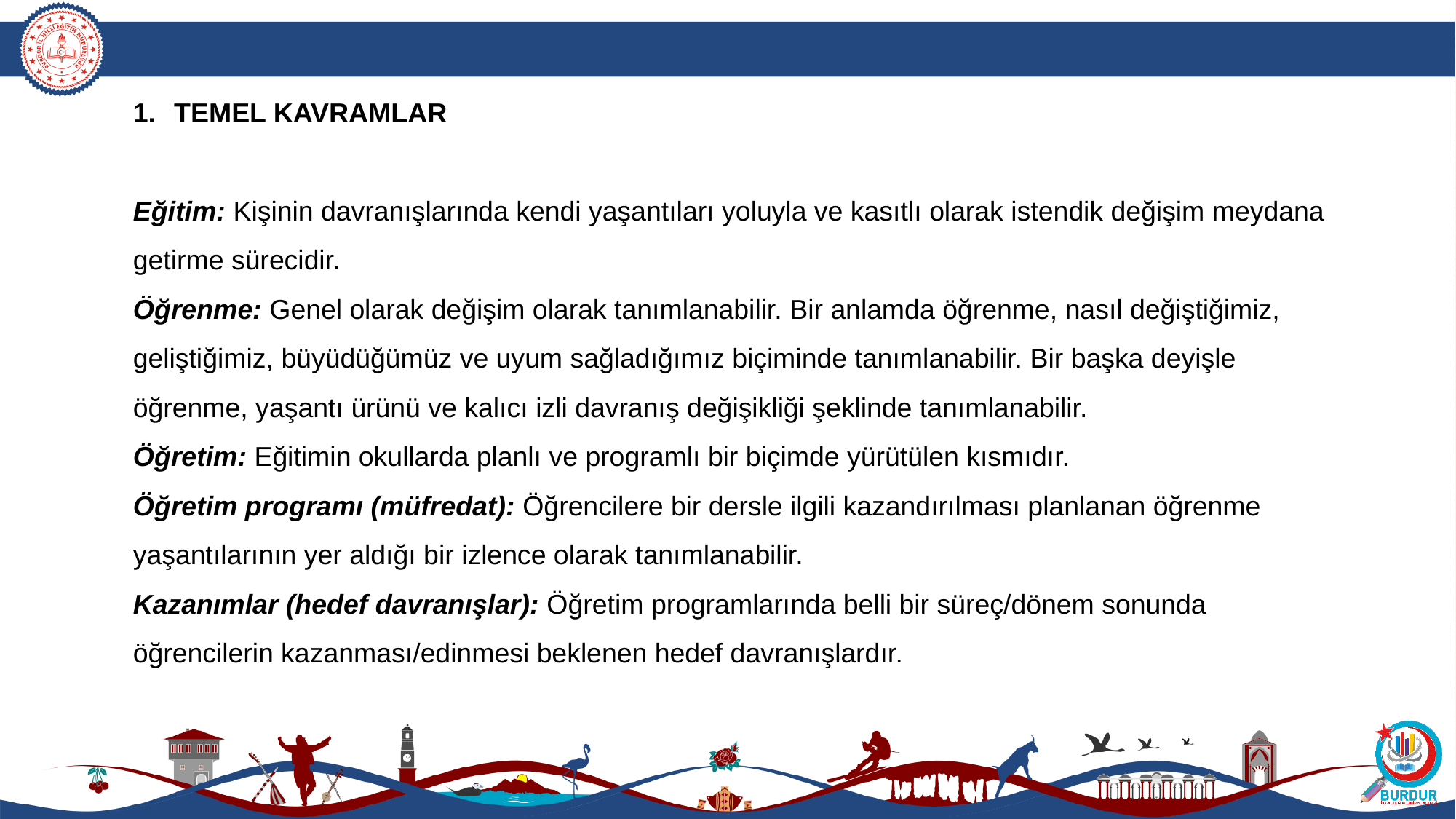

TEMEL KAVRAMLAR

Eğitim: Kişinin davranışlarında kendi yaşantıları yoluyla ve kasıtlı olarak istendik değişim meydana getirme sürecidir.
Öğrenme: Genel olarak değişim olarak tanımlanabilir. Bir anlamda öğrenme, nasıl değiştiğimiz, geliştiğimiz, büyüdüğümüz ve uyum sağladığımız biçiminde tanımlanabilir. Bir başka deyişle öğrenme, yaşantı ürünü ve kalıcı izli davranış değişikliği şeklinde tanımlanabilir.
Öğretim: Eğitimin okullarda planlı ve programlı bir biçimde yürütülen kısmıdır.
Öğretim programı (müfredat): Öğrencilere bir dersle ilgili kazandırılması planlanan öğrenme yaşantılarının yer aldığı bir izlence olarak tanımlanabilir.
Kazanımlar (hedef davranışlar): Öğretim programlarında belli bir süreç/dönem sonunda öğrencilerin kazanması/edinmesi beklenen hedef davranışlardır.